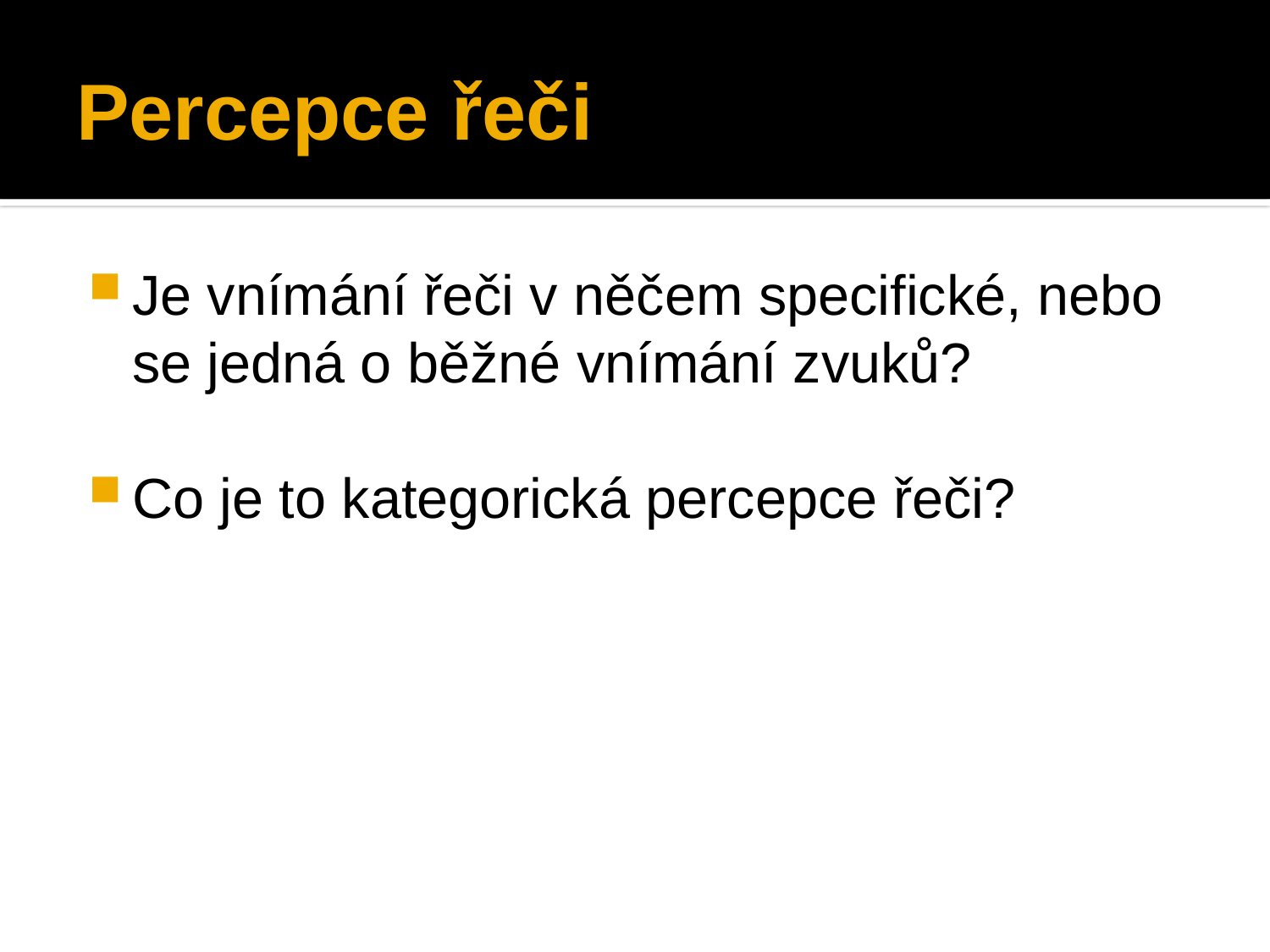

# Percepce řeči
Je vnímání řeči v něčem specifické, nebo se jedná o běžné vnímání zvuků?

Co je to kategorická percepce řeči?